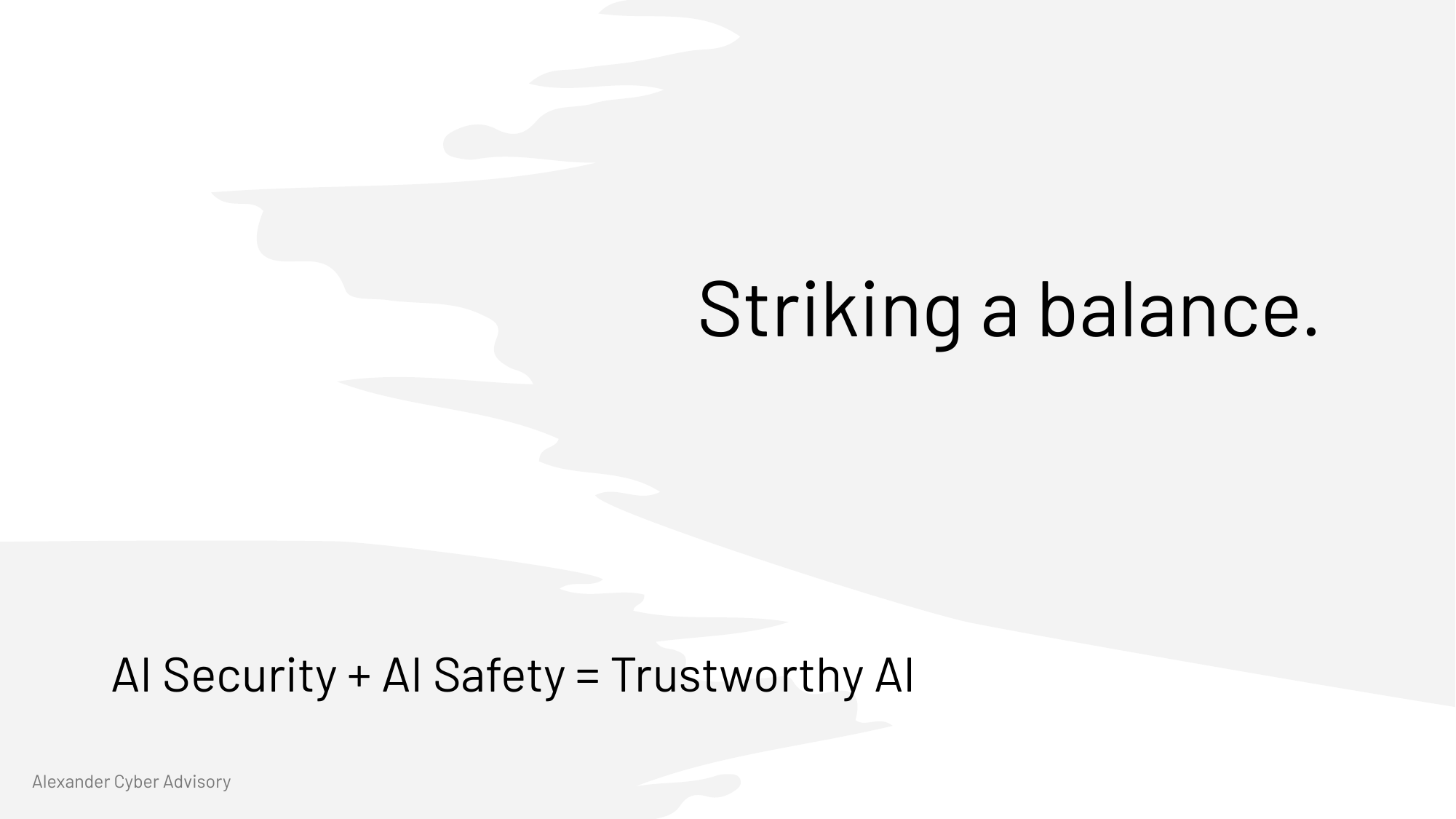

# Striking a balance.

AI Security + AI Safety = Trustworthy AI
Alexander Cyber Advisory
ISSA International Conference September 2025
8